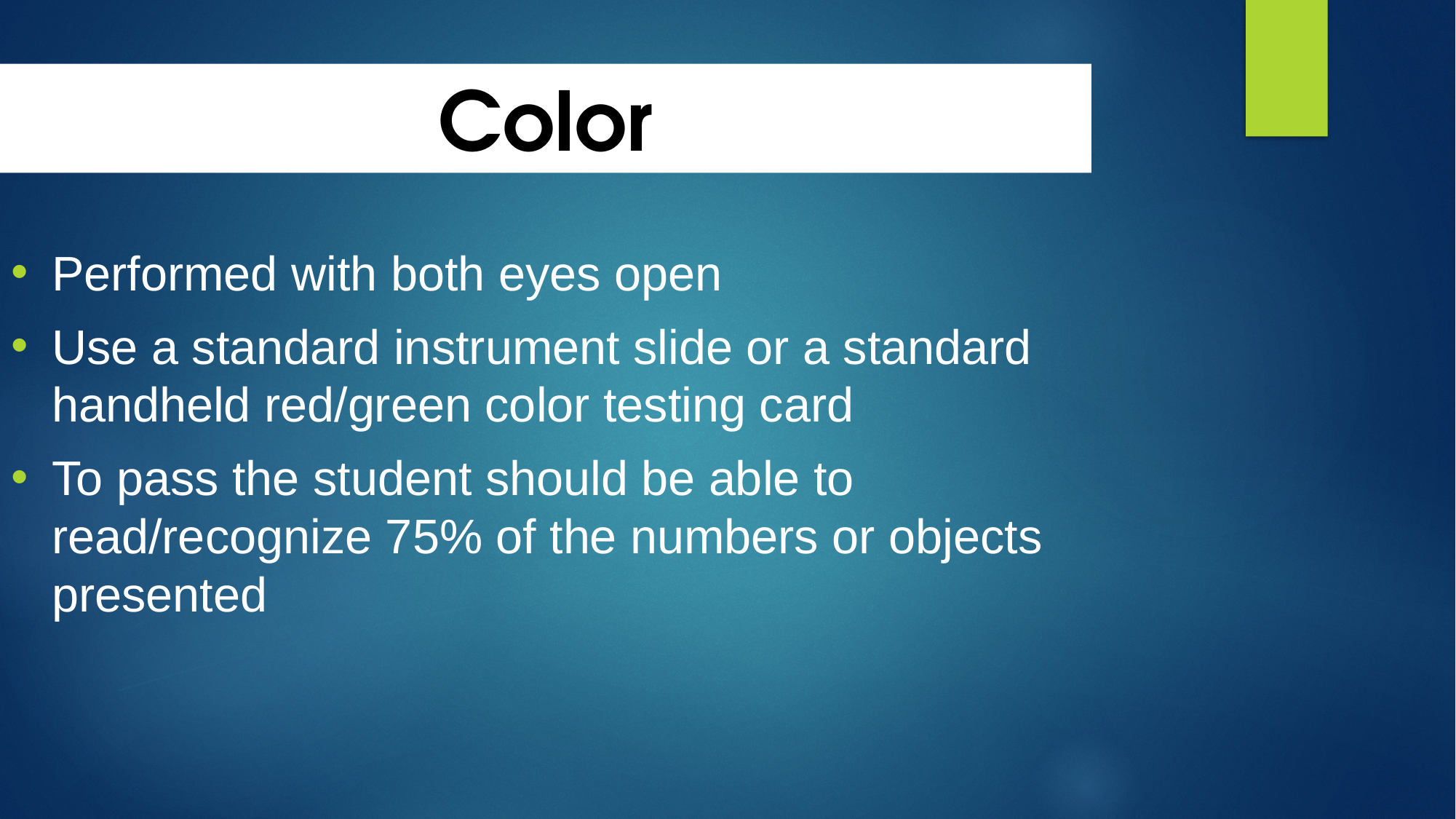

Color
Performed with both eyes open
Use a standard instrument slide or a standard handheld red/green color testing card
To pass the student should be able to read/recognize 75% of the numbers or objects presented